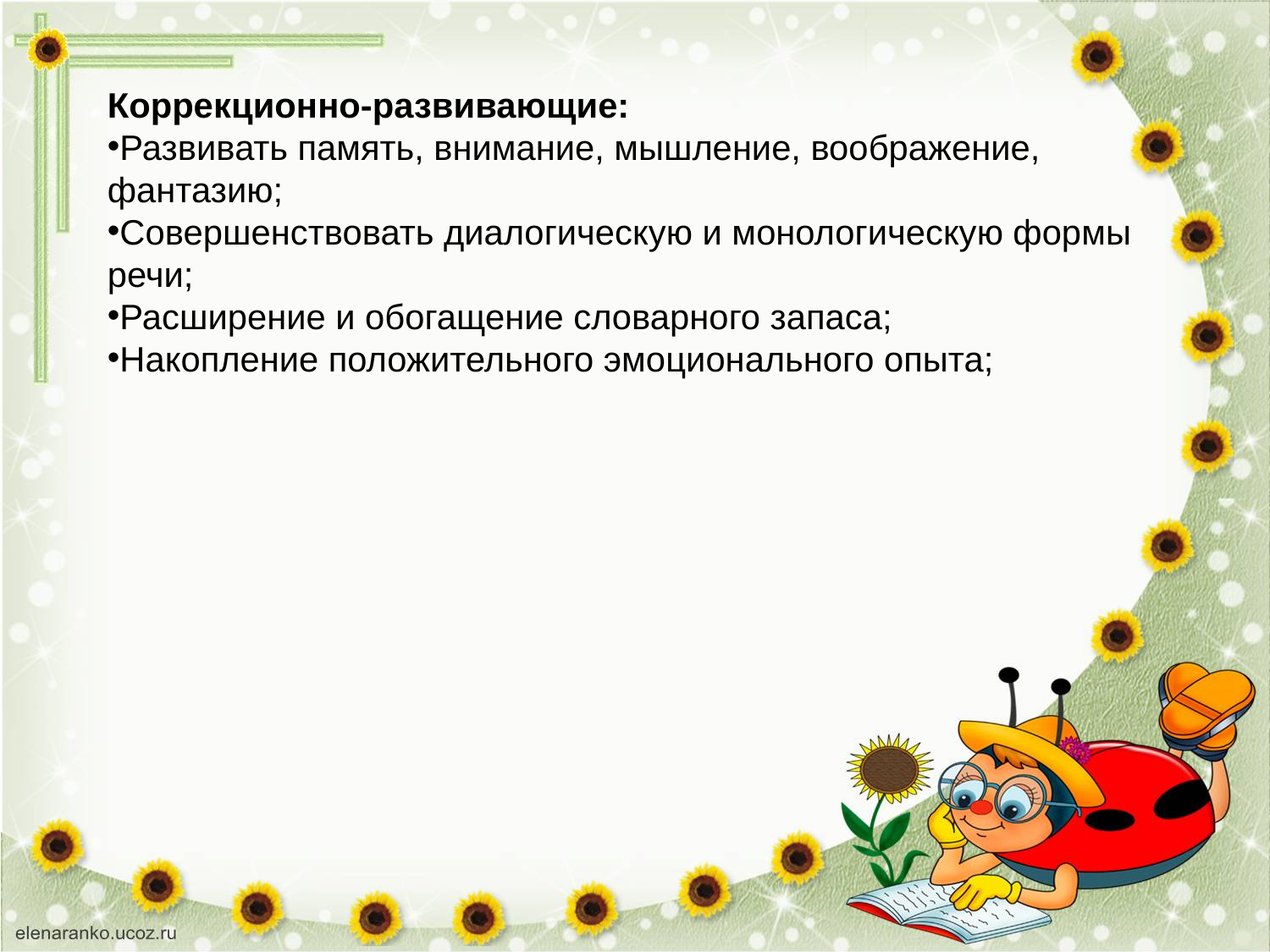

Коррекционно-развивающие:
Развивать память, внимание, мышление, воображение, фантазию;
Совершенствовать диалогическую и монологическую формы речи;
Расширение и обогащение словарного запаса;
Накопление положительного эмоционального опыта;